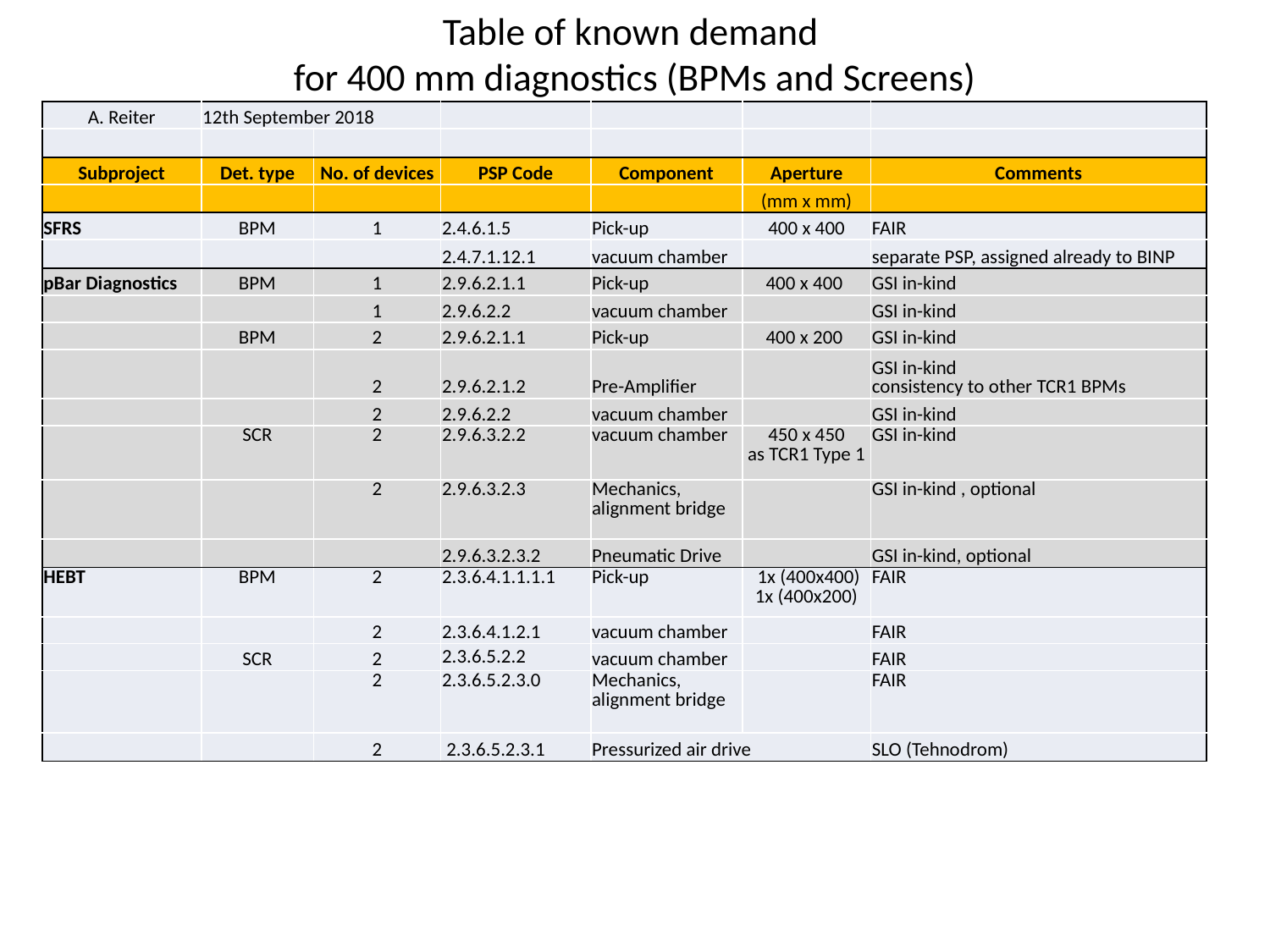

Table of known demand
for 400 mm diagnostics (BPMs and Screens)
| A. Reiter | 12th September 2018 |  |  |  |  |  |
| --- | --- | --- | --- | --- | --- | --- |
|  |  |  |  |  |  |  |
| Subproject | Det. type | No. of devices | PSP Code | Component | Aperture | Comments |
|  |  |  |  |  | (mm x mm) |  |
| SFRS | BPM | 1 | 2.4.6.1.5 | Pick-up | 400 x 400 | FAIR |
|  |  |  | 2.4.7.1.12.1 | vacuum chamber |  | separate PSP, assigned already to BINP |
| pBar Diagnostics | BPM | 1 | 2.9.6.2.1.1 | Pick-up | 400 x 400 | GSI in-kind |
|  |  | 1 | 2.9.6.2.2 | vacuum chamber |  | GSI in-kind |
|  | BPM | 2 | 2.9.6.2.1.1 | Pick-up | 400 x 200 | GSI in-kind |
|  |  | 2 | 2.9.6.2.1.2 | Pre-Amplifier |  | GSI in-kind   consistency to other TCR1 BPMs |
|  |  | 2 | 2.9.6.2.2 | vacuum chamber |  | GSI in-kind |
|  | SCR | 2 | 2.9.6.3.2.2 | vacuum chamber | 450 x 450 as TCR1 Type 1 | GSI in-kind |
|  |  | 2 | 2.9.6.3.2.3 | Mechanics, alignment bridge |  | GSI in-kind , optional |
|  |  |  | 2.9.6.3.2.3.2 | Pneumatic Drive |  | GSI in-kind, optional |
| HEBT | BPM | 2 | 2.3.6.4.1.1.1.1 | Pick-up | 1x (400x400) 1x (400x200) | FAIR |
|  |  | 2 | 2.3.6.4.1.2.1 | vacuum chamber |  | FAIR |
|  | SCR | 2 | 2.3.6.5.2.2 | vacuum chamber |  | FAIR |
|  |  | 2 | 2.3.6.5.2.3.0 | Mechanics, alignment bridge |  | FAIR |
|  |  | 2 | 2.3.6.5.2.3.1 | Pressurized air drive |  | SLO (Tehnodrom) |